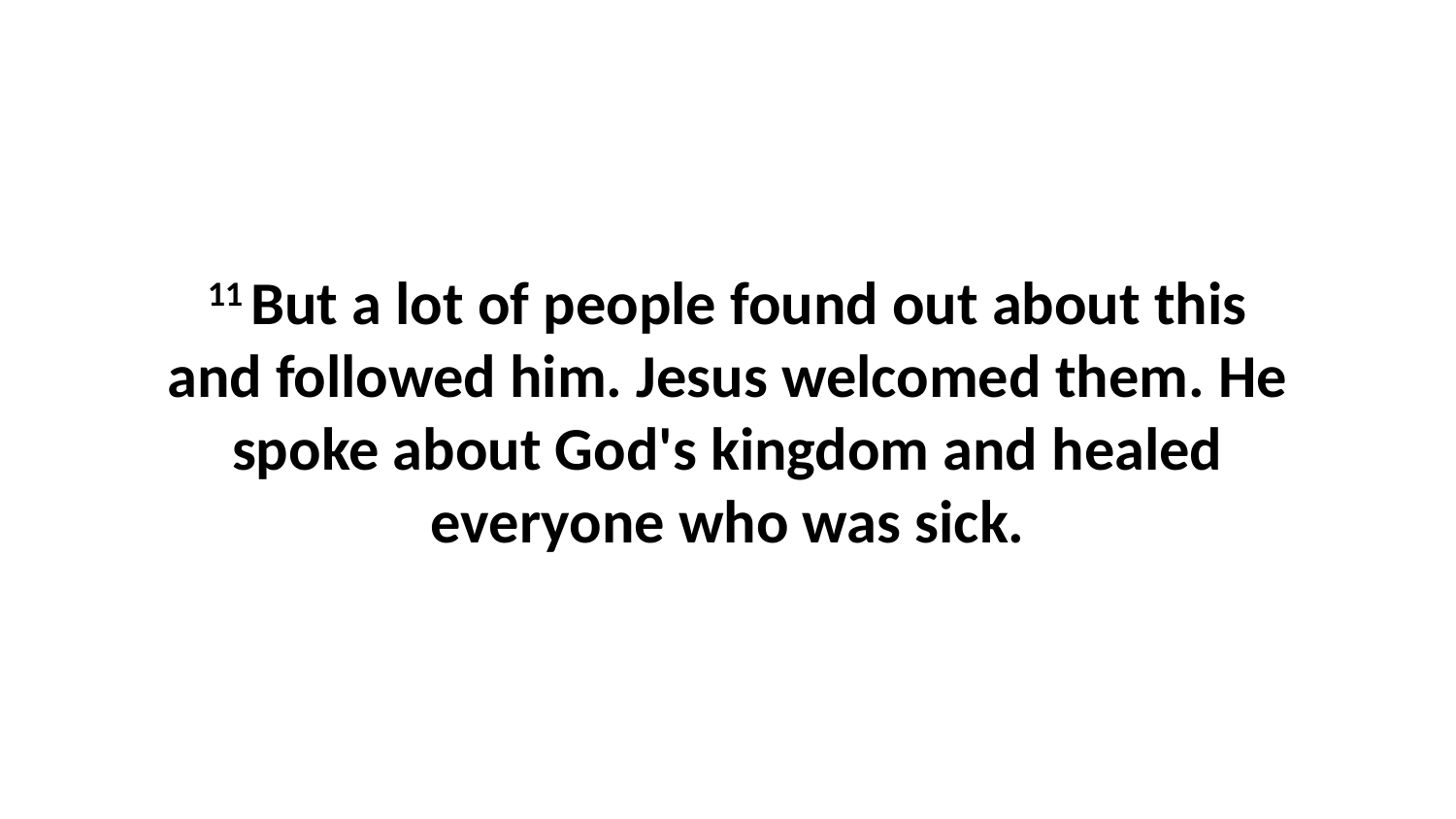

11 But a lot of people found out about this and followed him. Jesus welcomed them. He spoke about God's kingdom and healed everyone who was sick.